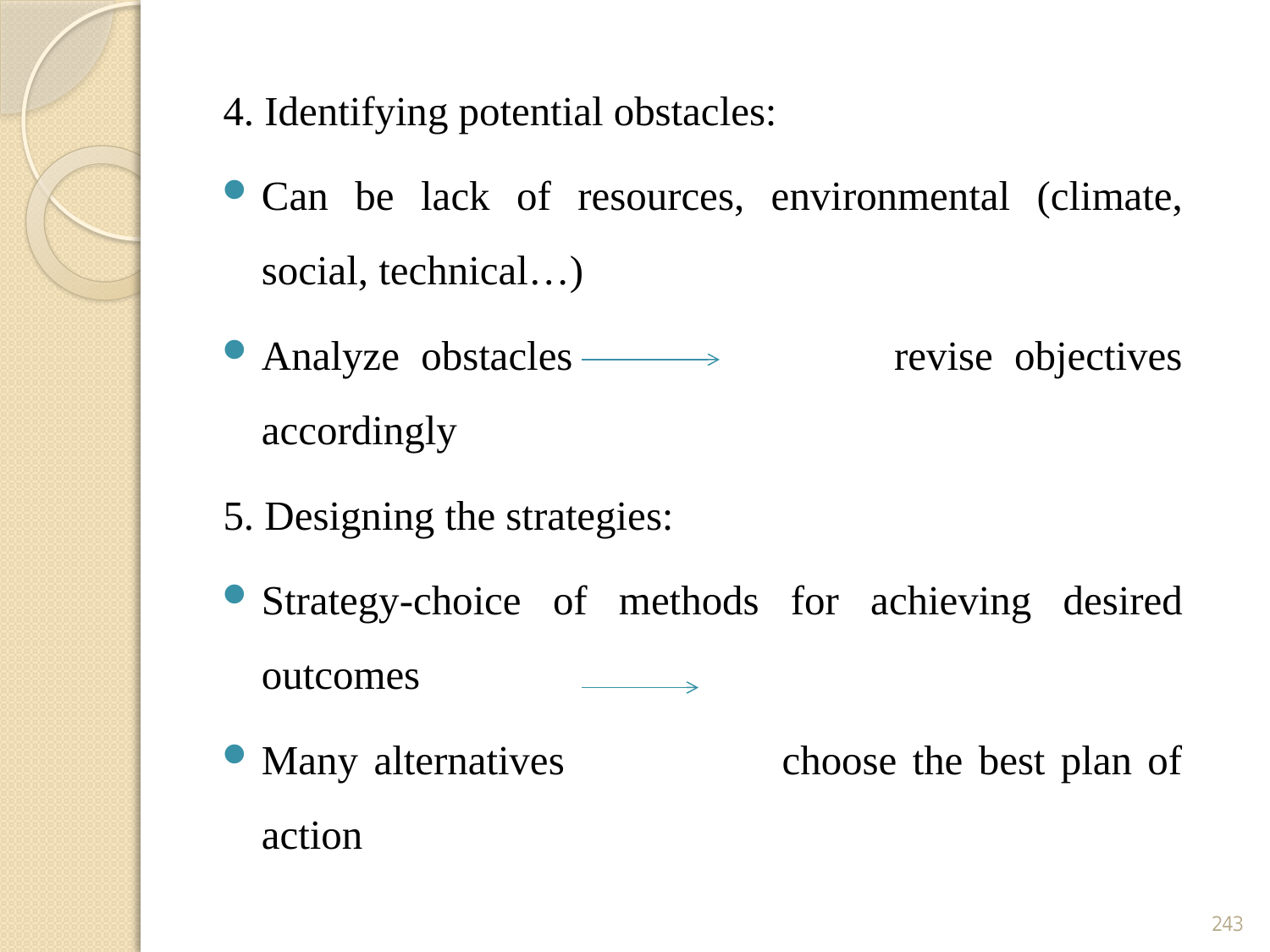

4. Identifying potential obstacles:
Can be lack of resources, environmental (climate, social, technical…)
Analyze obstacles               revise objectives accordingly
5. Designing the strategies:
Strategy-choice of methods for achieving desired outcomes
Many alternatives              choose the best plan of action

243